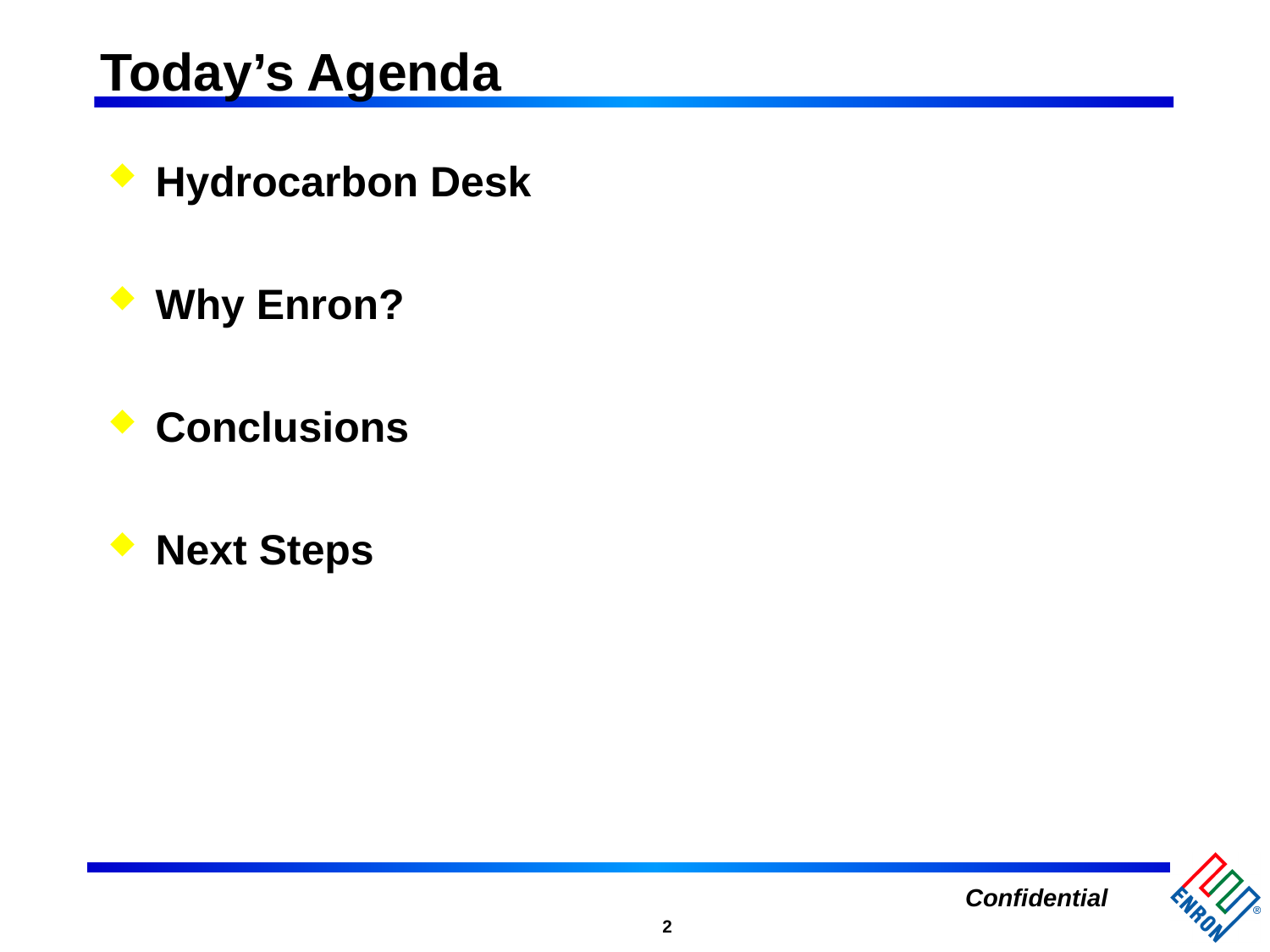

# Today’s Agenda
Hydrocarbon Desk

Why Enron?

Conclusions

Next Steps